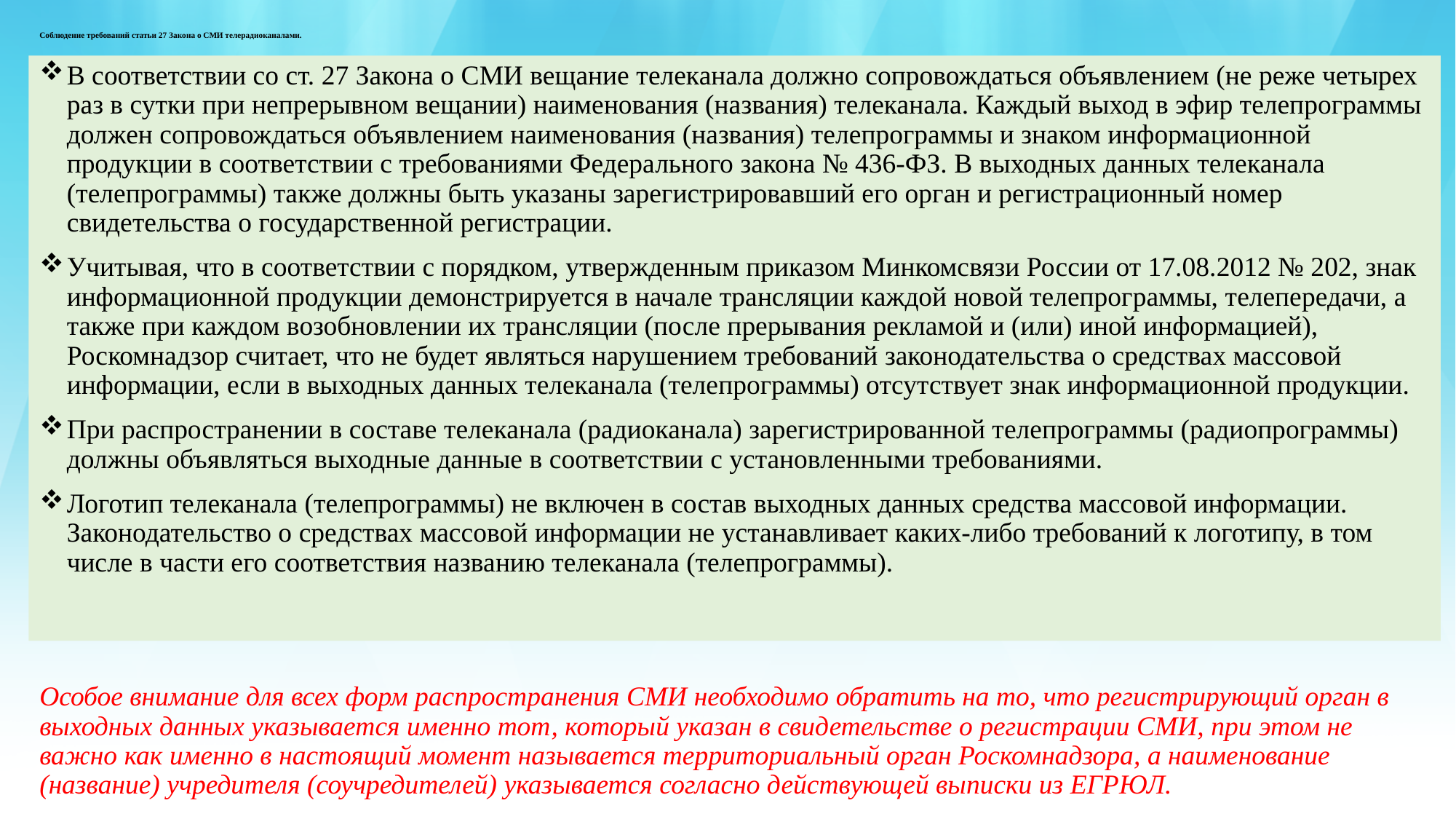

# Соблюдение требований статьи 27 Закона о СМИ телерадиоканалами.
В соответствии со ст. 27 Закона о СМИ вещание телеканала должно сопровождаться объявлением (не реже четырех раз в сутки при непрерывном вещании) наименования (названия) телеканала. Каждый выход в эфир телепрограммы должен сопровождаться объявлением наименования (названия) телепрограммы и знаком информационной продукции в соответствии с требованиями Федерального закона № 436-ФЗ. В выходных данных телеканала (телепрограммы) также должны быть указаны зарегистрировавший его орган и регистрационный номер свидетельства о государственной регистрации.
Учитывая, что в соответствии с порядком, утвержденным приказом Минкомсвязи России от 17.08.2012 № 202, знак информационной продукции демонстрируется в начале трансляции каждой новой телепрограммы, телепередачи, а также при каждом возобновлении их трансляции (после прерывания рекламой и (или) иной информацией), Роскомнадзор считает, что не будет являться нарушением требований законодательства о средствах массовой информации, если в выходных данных телеканала (телепрограммы) отсутствует знак информационной продукции.
При распространении в составе телеканала (радиоканала) зарегистрированной телепрограммы (радиопрограммы) должны объявляться выходные данные в соответствии с установленными требованиями.
Логотип телеканала (телепрограммы) не включен в состав выходных данных средства массовой информации. Законодательство о средствах массовой информации не устанавливает каких-либо требований к логотипу, в том числе в части его соответствия названию телеканала (телепрограммы).

Особое внимание для всех форм распространения СМИ необходимо обратить на то, что регистрирующий орган в выходных данных указывается именно тот, который указан в свидетельстве о регистрации СМИ, при этом не важно как именно в настоящий момент называется территориальный орган Роскомнадзора, а наименование (название) учредителя (соучредителей) указывается согласно действующей выписки из ЕГРЮЛ.